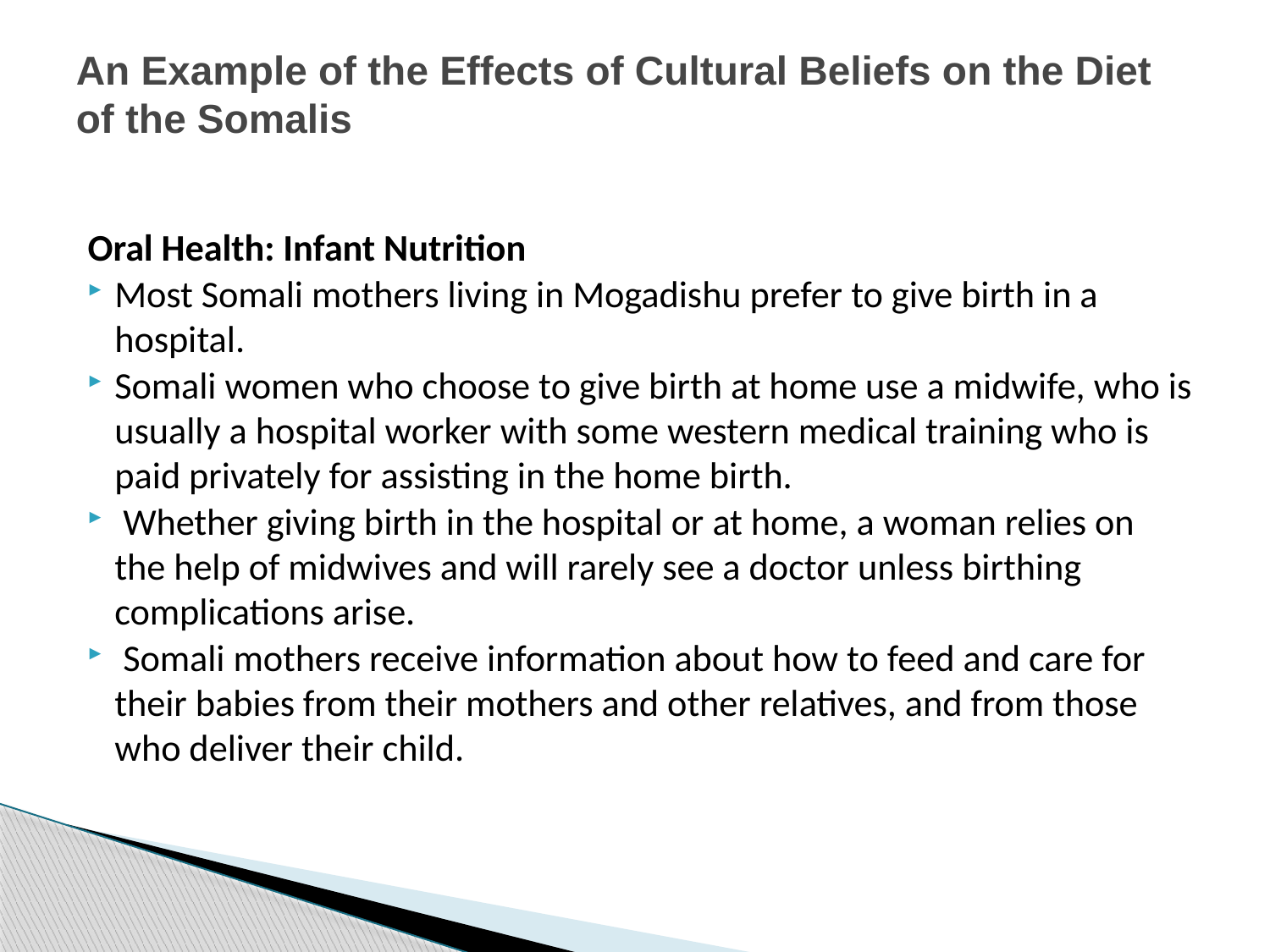

# An Example of the Effects of Cultural Beliefs on the Diet of the Somalis

Oral Health: Infant Nutrition
Most Somali mothers living in Mogadishu prefer to give birth in a hospital.
Somali women who choose to give birth at home use a midwife, who is usually a hospital worker with some western medical training who is paid privately for assisting in the home birth.
 Whether giving birth in the hospital or at home, a woman relies on the help of midwives and will rarely see a doctor unless birthing complications arise.
 Somali mothers receive information about how to feed and care for their babies from their mothers and other relatives, and from those who deliver their child.